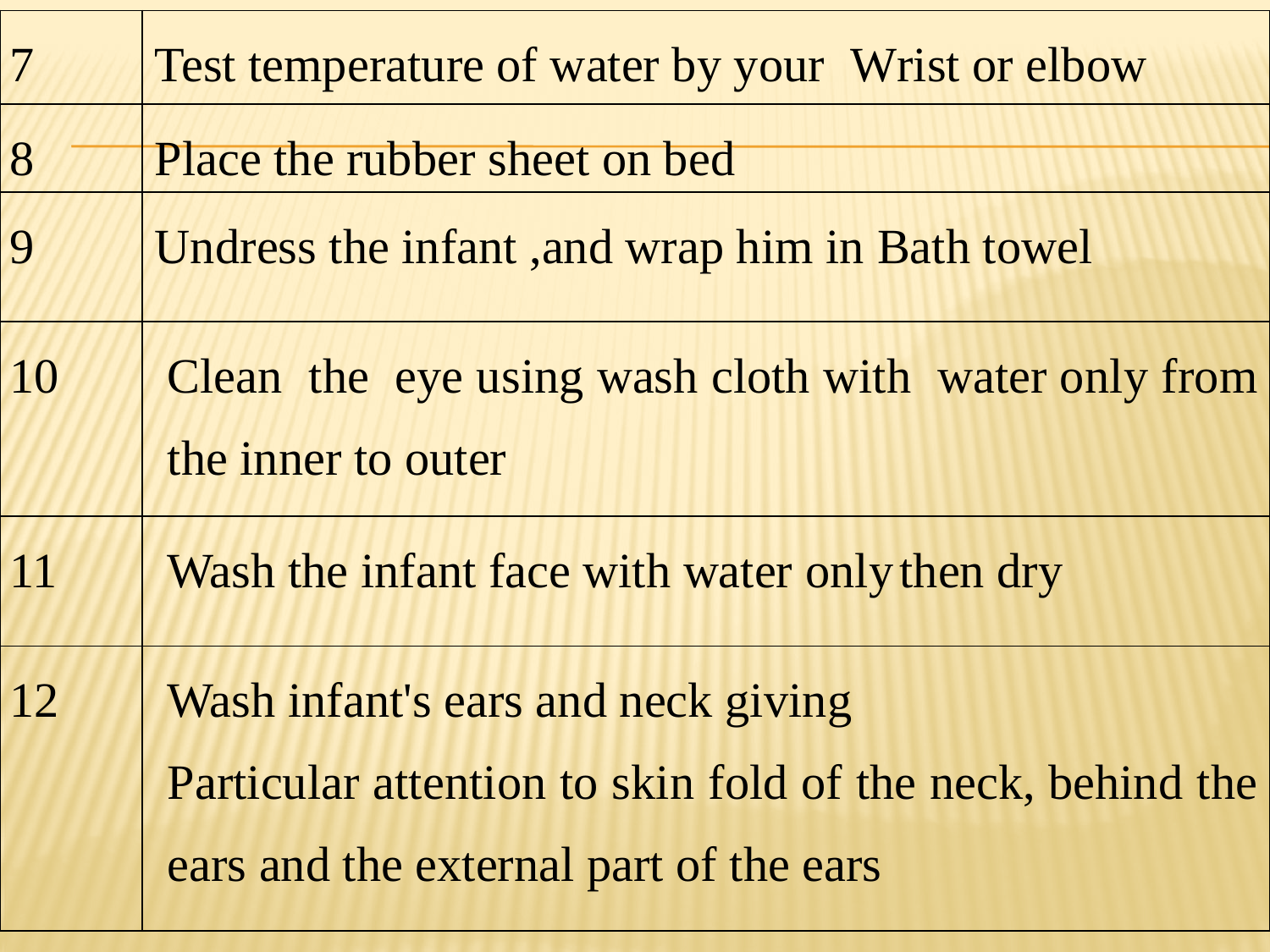

| 7 | Test temperature of water by your Wrist or elbow |
| --- | --- |
| 8 | Place the rubber sheet on bed |
| 9 | Undress the infant ,and wrap him in Bath towel |
| 10 | Clean the eye using wash cloth with water only from the inner to outer |
| 11 | Wash the infant face with water only then dry |
| 12 | Wash infant's ears and neck giving Particular attention to skin fold of the neck, behind the ears and the external part of the ears |